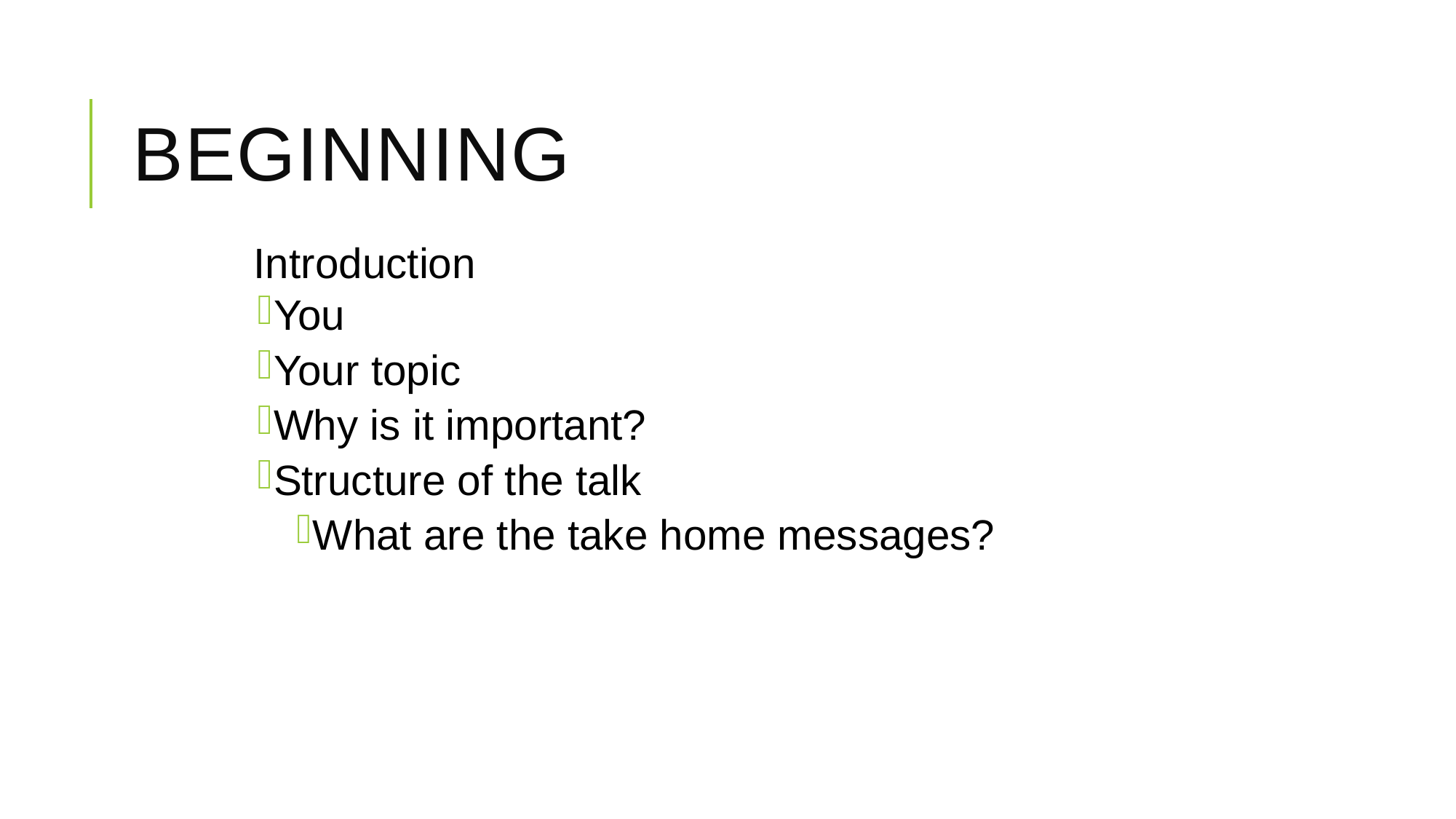

# Beginning
Introduction
You
Your topic
Why is it important?
Structure of the talk
What are the take home messages?